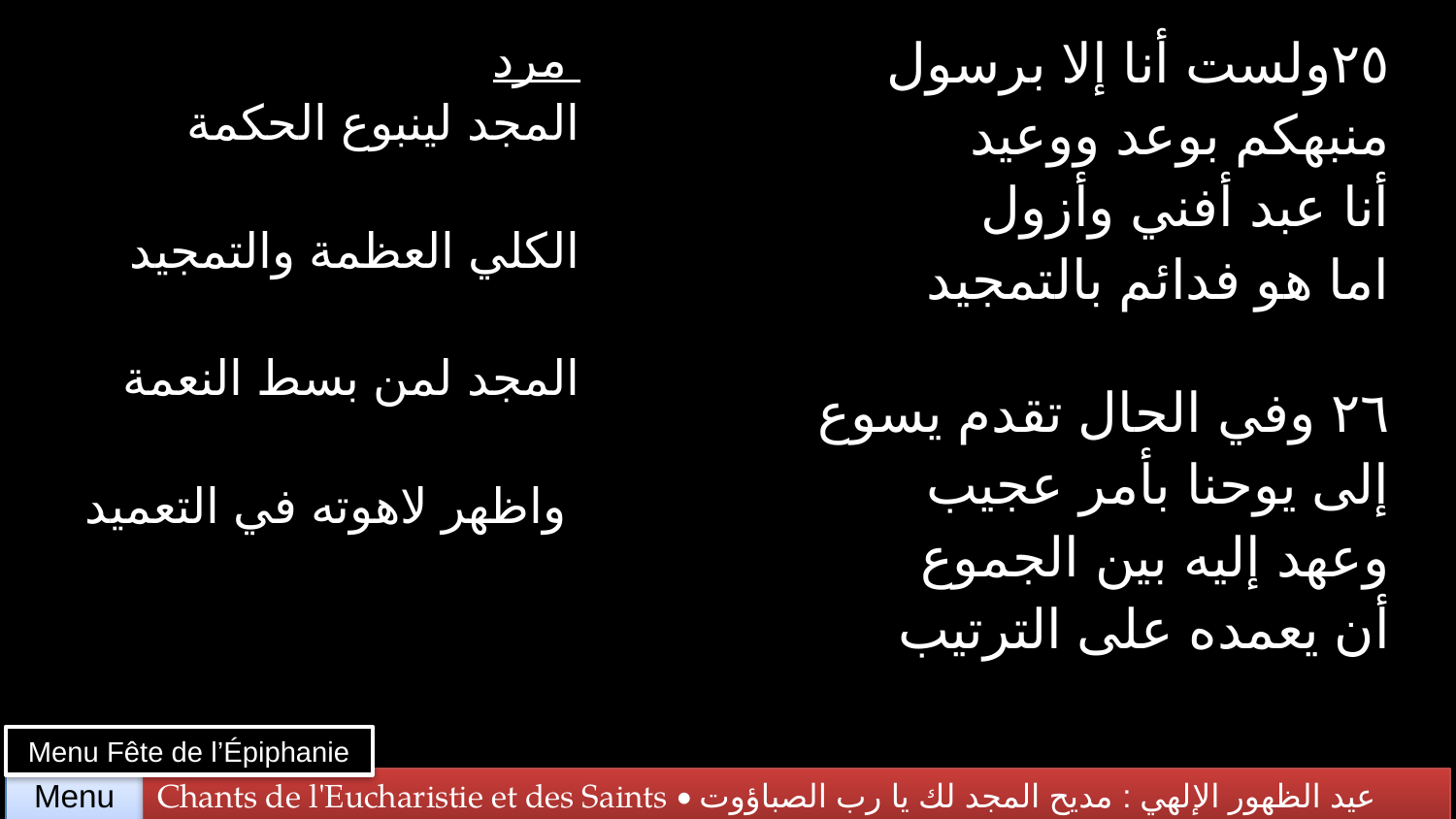

| مرد المجد لينبوع الحكمة الكلي العظمة والتمجيد المجد لمن بسط النعمة واظهر لاهوته في التعميد | ٢٥ولست أنا إلا برسول منبهكم بوعد ووعيد أنا عبد أفني وأزول اما هو فدائم بالتمجيد |
| --- | --- |
|  | ٢٦ وفي الحال تقدم يسوع إلى يوحنا بأمر عجيب وعهد إليه بين الجموع أن يعمده على الترتيب |

Menu Fête de l’Épiphanie
Chants de l'Eucharistie et des Saints • عيد الظهور الإلهي : مديح المجد لك يا رب الصباؤوت
Menu